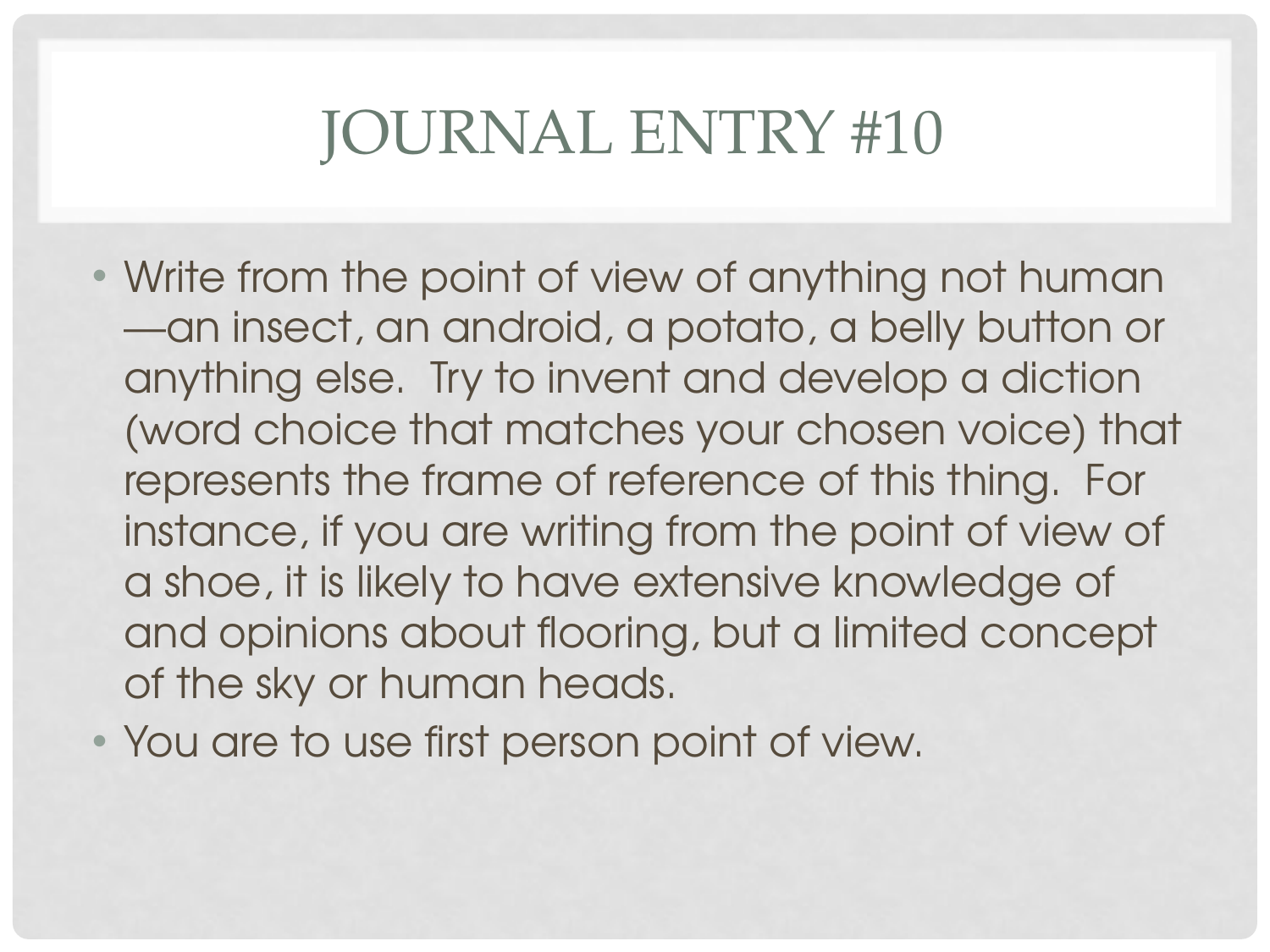

# Journal entry #10
Write from the point of view of anything not human—an insect, an android, a potato, a belly button or anything else.  Try to invent and develop a diction (word choice that matches your chosen voice) that represents the frame of reference of this thing.  For instance, if you are writing from the point of view of a shoe, it is likely to have extensive knowledge of and opinions about flooring, but a limited concept of the sky or human heads.
You are to use first person point of view.